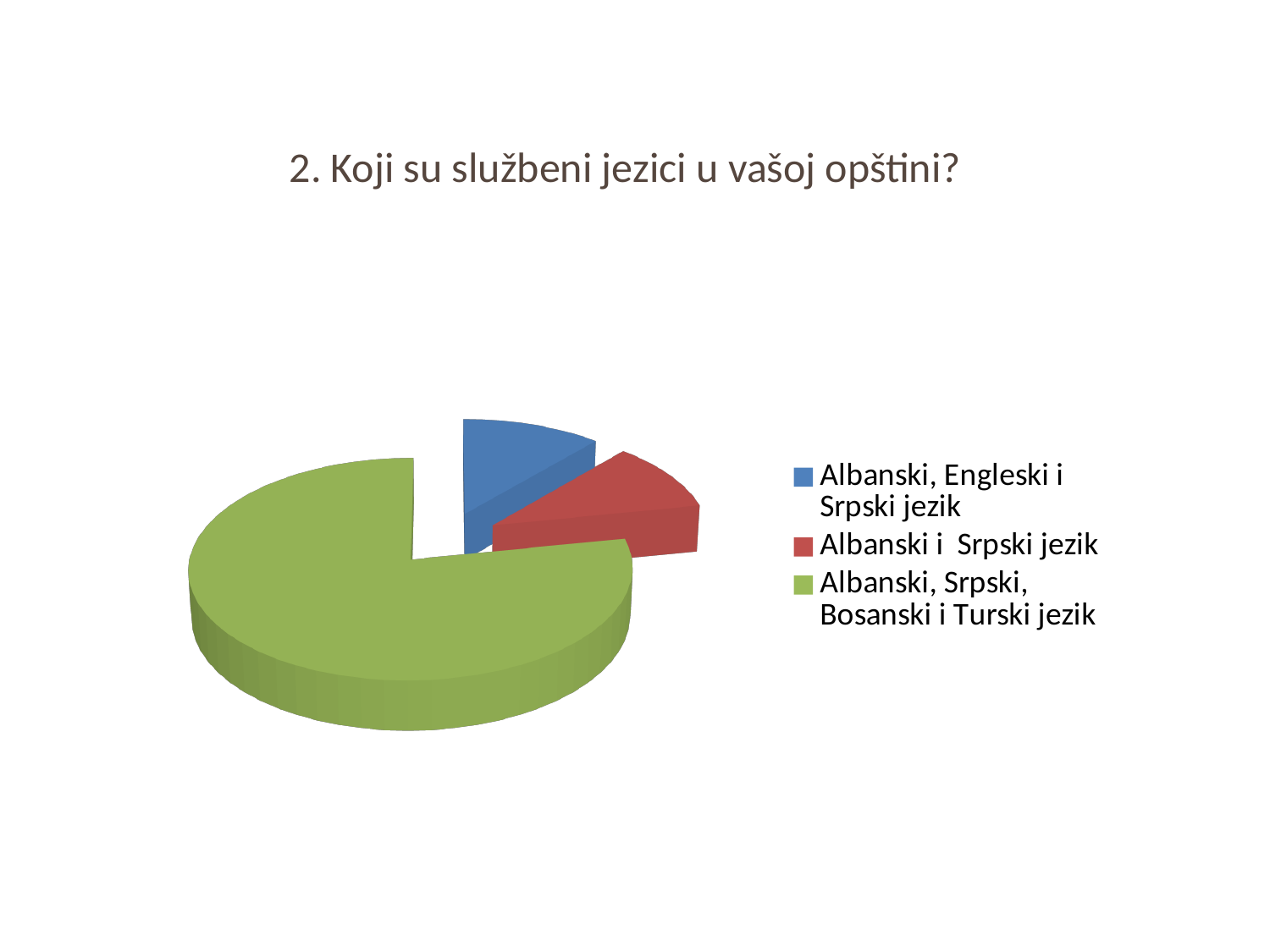

2. Koji su službeni jezici u vašoj opštini?

[unsupported chart]